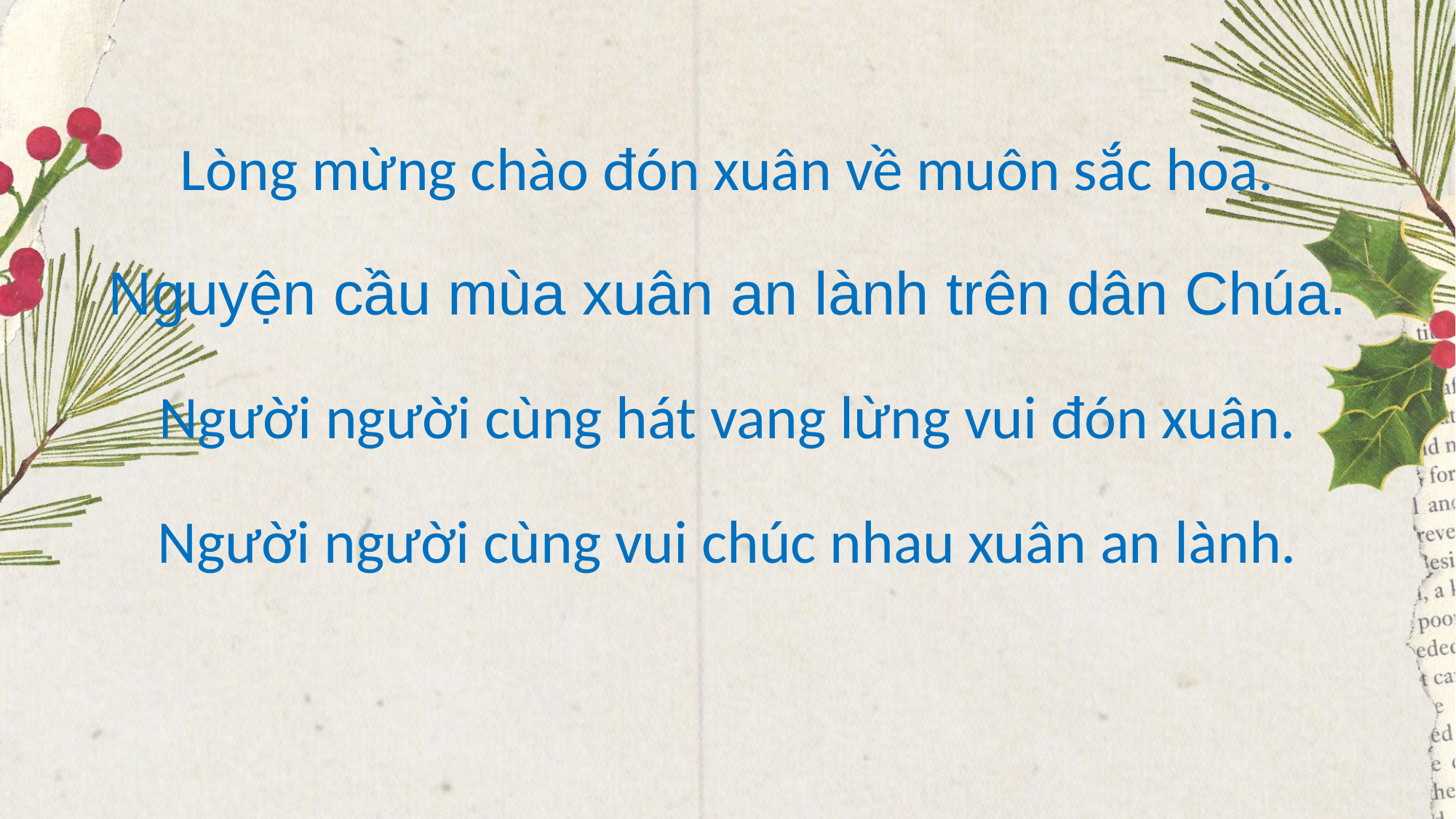

Lòng mừng chào đón xuân về muôn sắc hoa.
Nguyện cầu mùa xuân an lành trên dân Chúa.
Người người cùng hát vang lừng vui đón xuân.
Người người cùng vui chúc nhau xuân an lành.